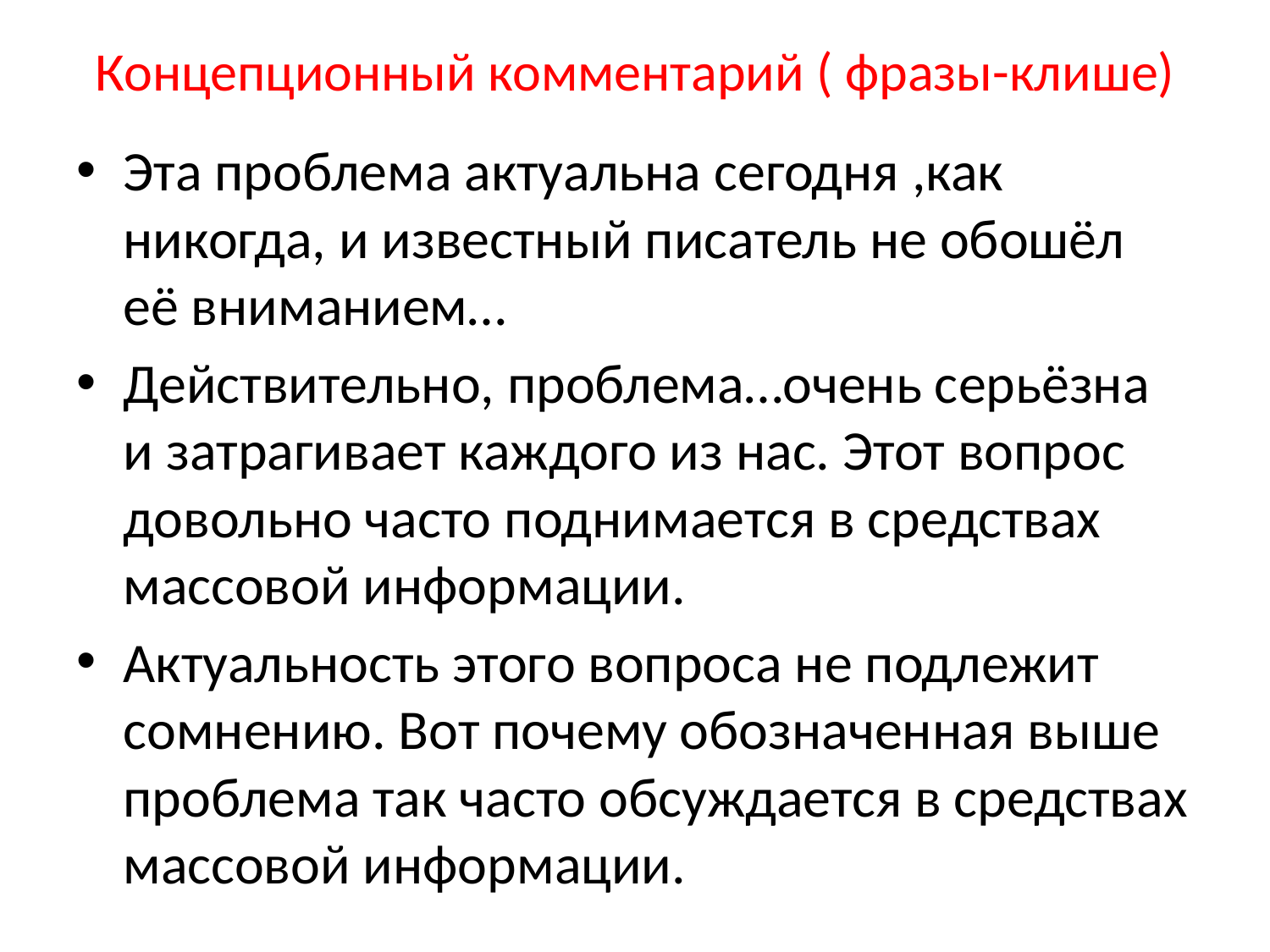

# Концепционный комментарий ( фразы-клише)
Эта проблема актуальна сегодня ,как никогда, и известный писатель не обошёл её вниманием…
Действительно, проблема…очень серьёзна и затрагивает каждого из нас. Этот вопрос довольно часто поднимается в средствах массовой информации.
Актуальность этого вопроса не подлежит сомнению. Вот почему обозначенная выше проблема так часто обсуждается в средствах массовой информации.